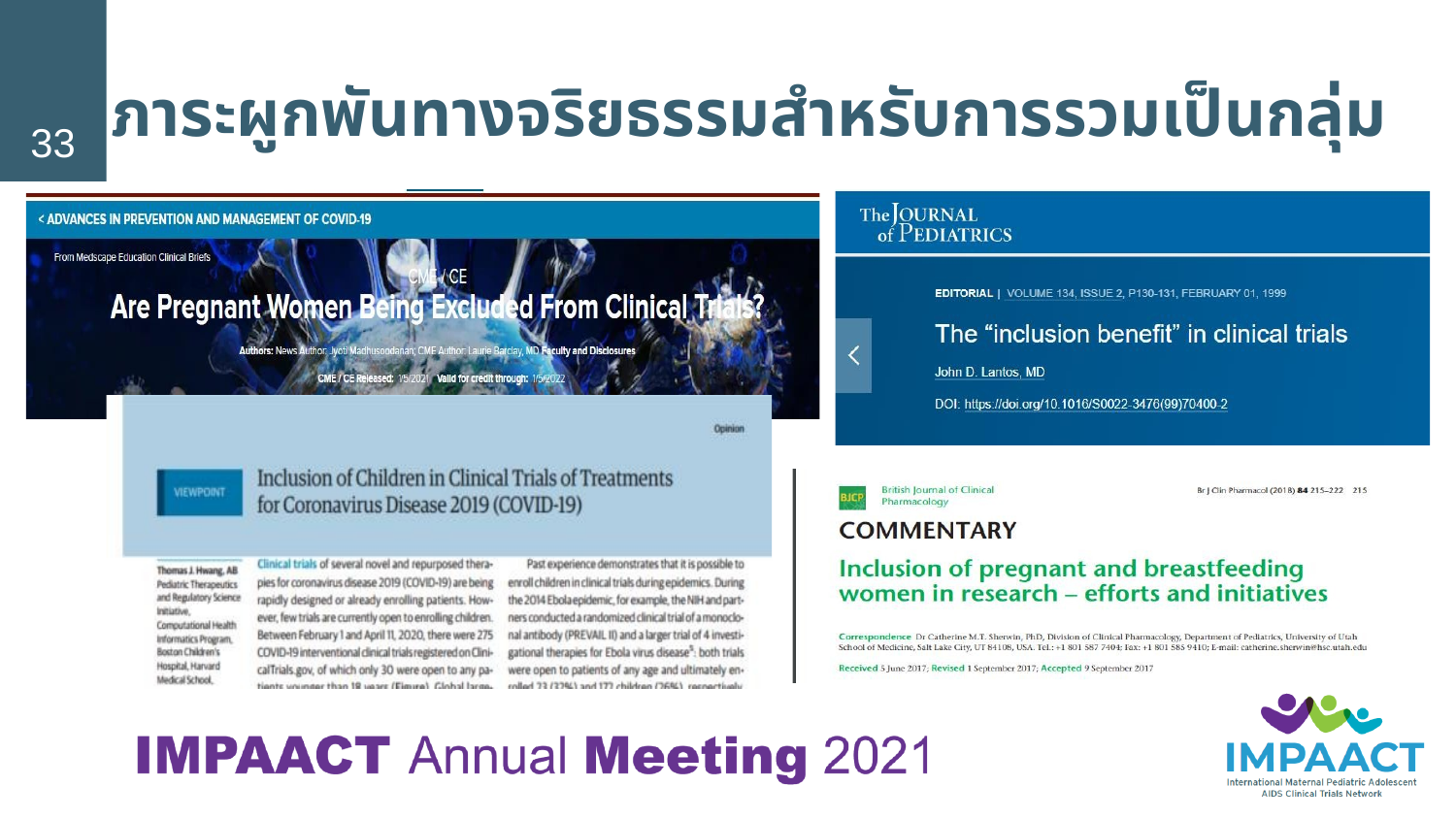

# ภาระผูกพันทางจริยธรรมสำหรับการรวมเป็นกลุ่ม
33